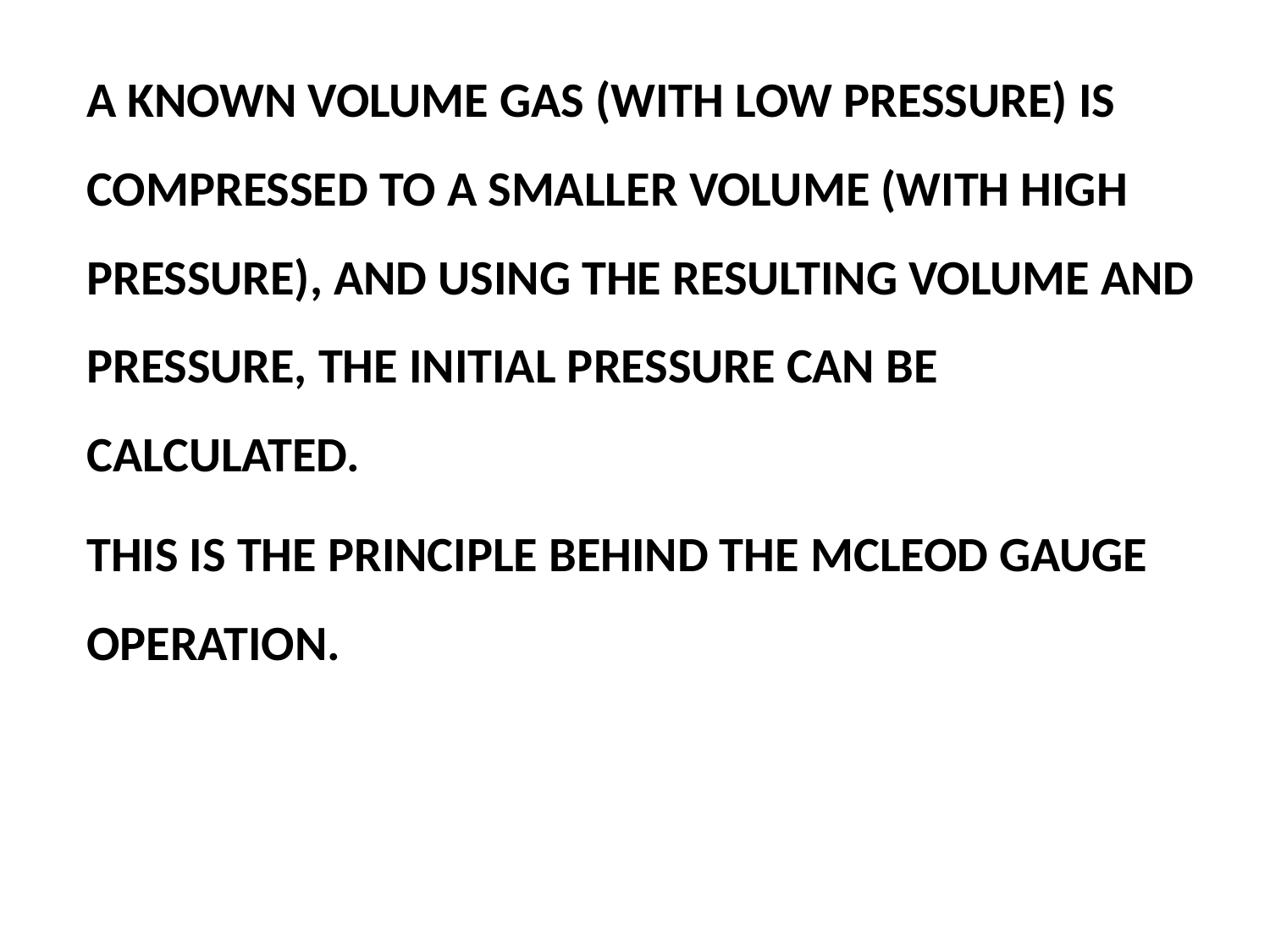

A KNOWN VOLUME GAS (WITH LOW PRESSURE) IS COMPRESSED TO A SMALLER VOLUME (WITH HIGH PRESSURE), AND USING THE RESULTING VOLUME AND PRESSURE, THE INITIAL PRESSURE CAN BE CALCULATED.
THIS IS THE PRINCIPLE BEHIND THE MCLEOD GAUGE OPERATION.